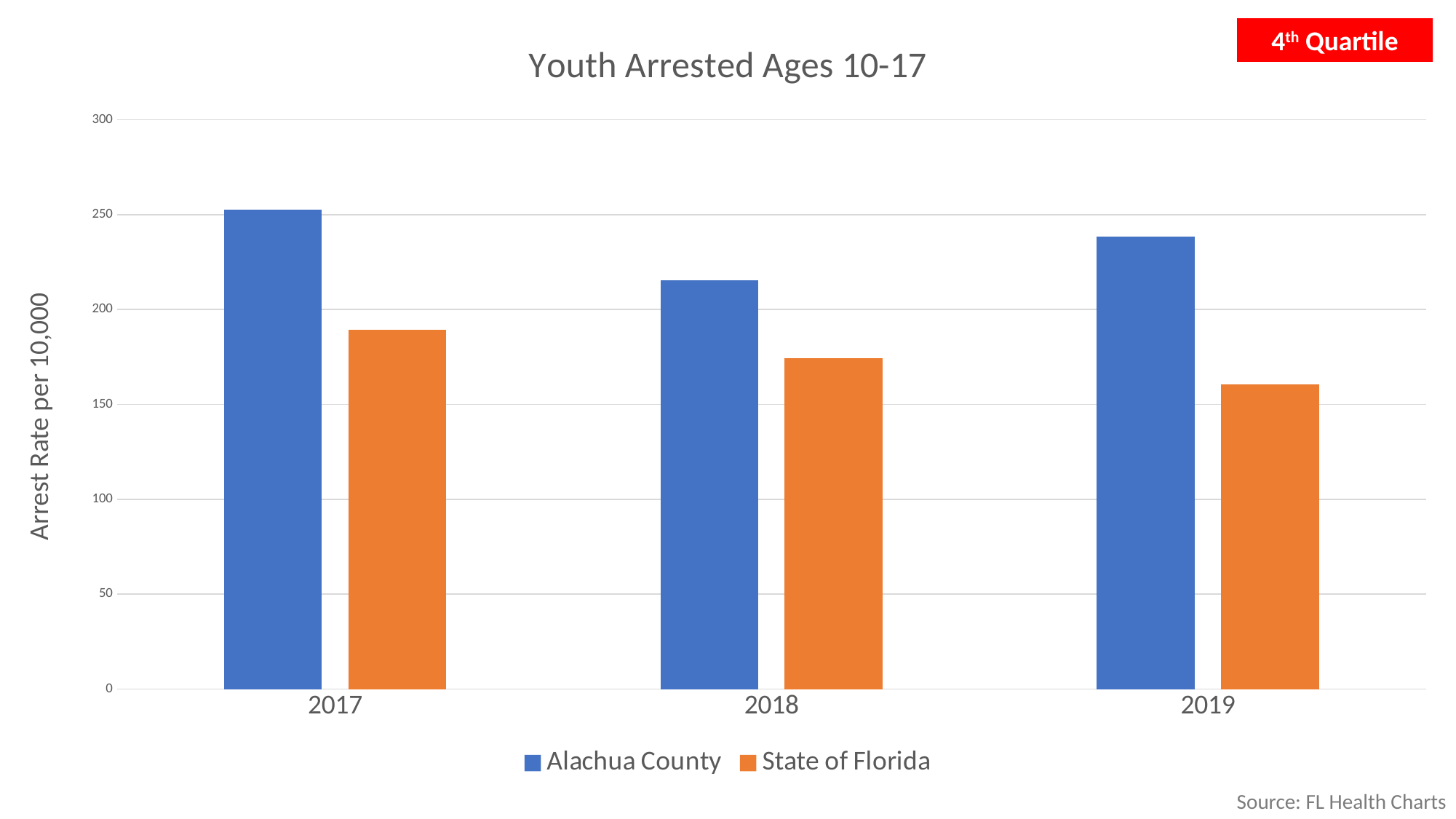

### Chart: Youth Arrested Ages 10-17

| Category |  |  |
|---|---|---|
| 2017 | 252.5 | 189.2 |
| 2018 | 215.5 | 174.3 |
| 2019 | 238.4 | 160.6 |
4th Quartile
Source: FL Health Charts